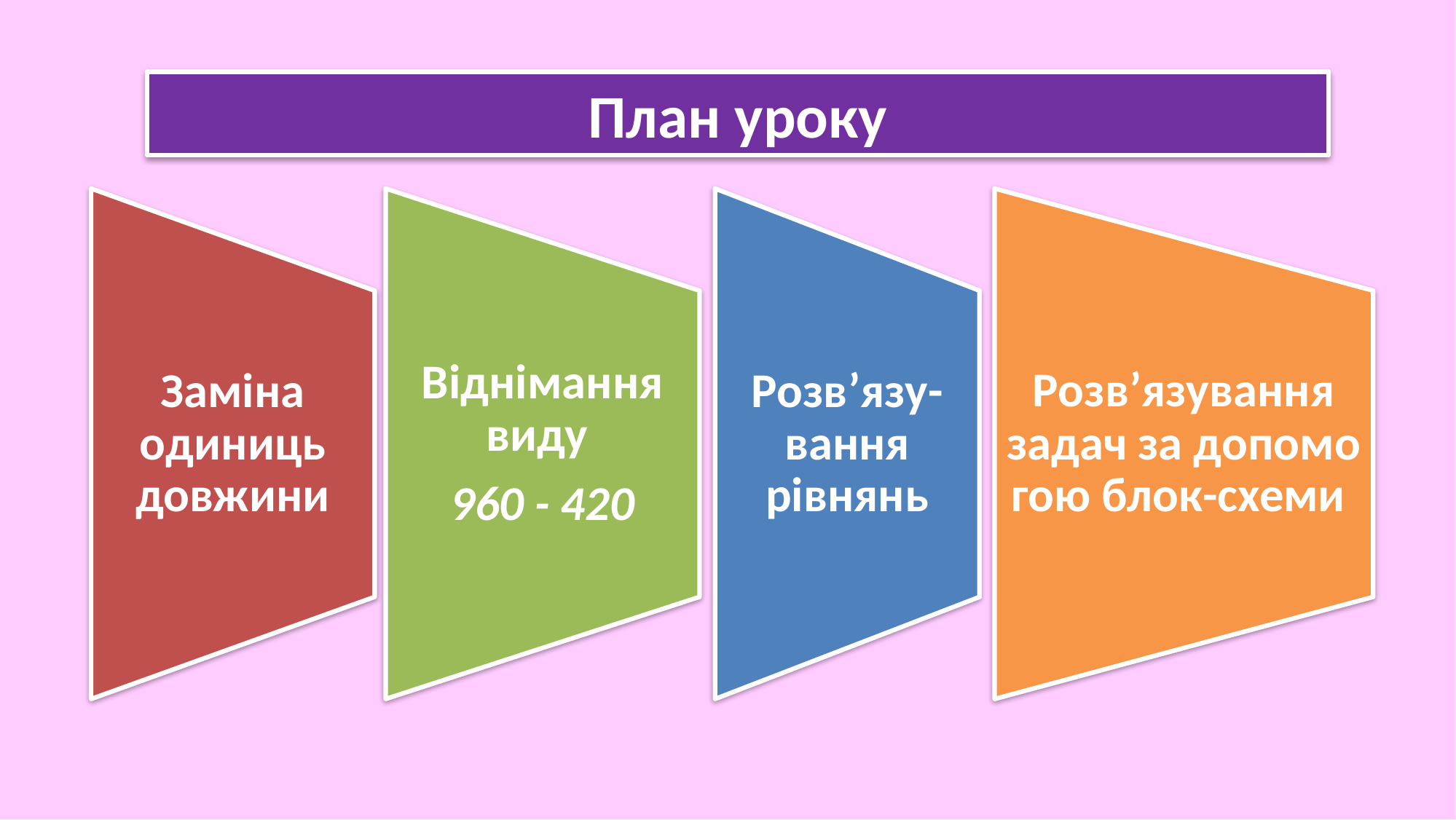

План уроку
Розв’язування задач за допомо­гою блок-схеми
Заміна одиниць довжини
Віднімання виду
960 - 420
Розв’язу-вання рівнянь